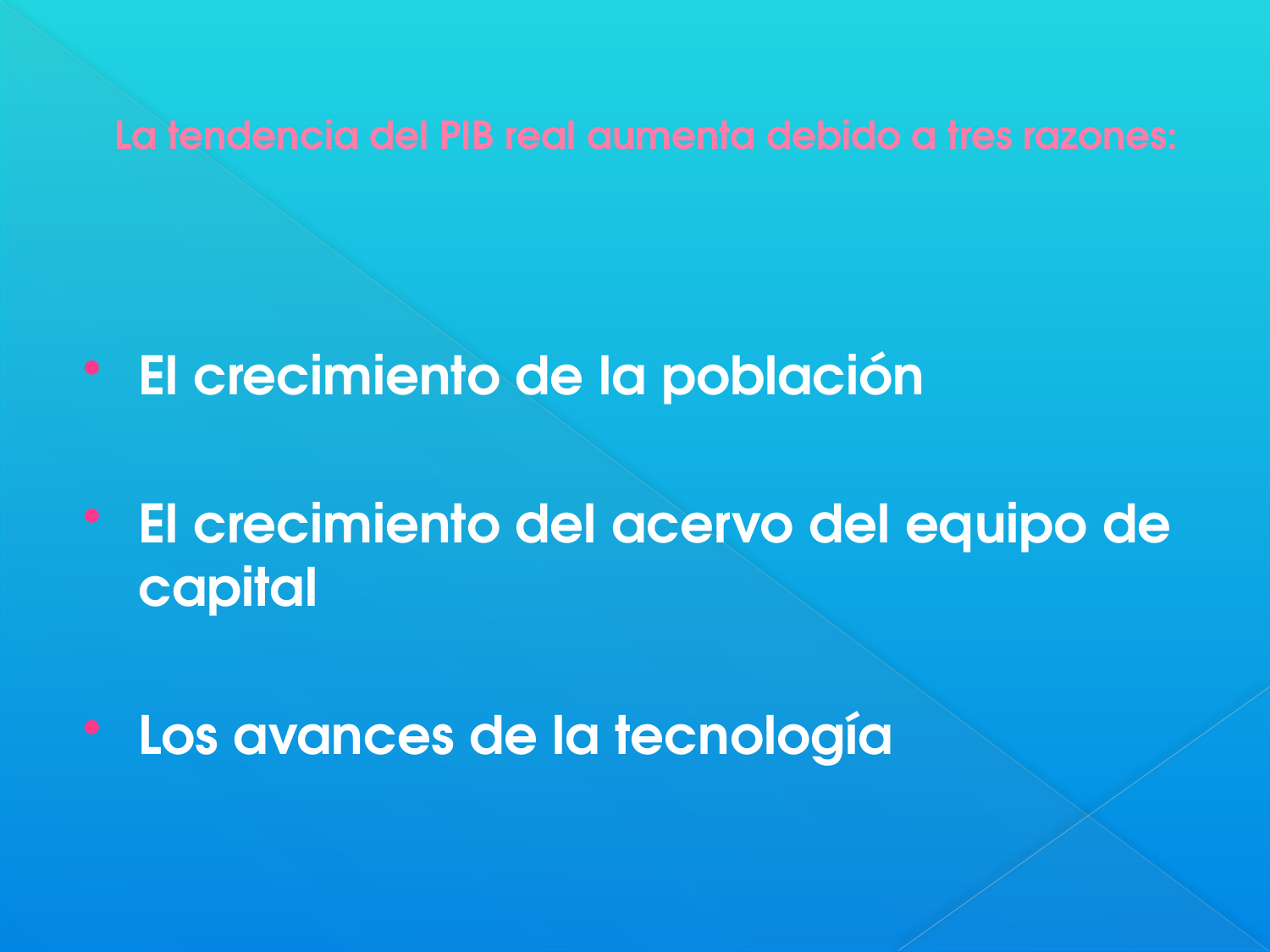

# La tendencia del PIB real aumenta debido a tres razones:

El crecimiento de la población

El crecimiento del acervo del equipo de capital

Los avances de la tecnología